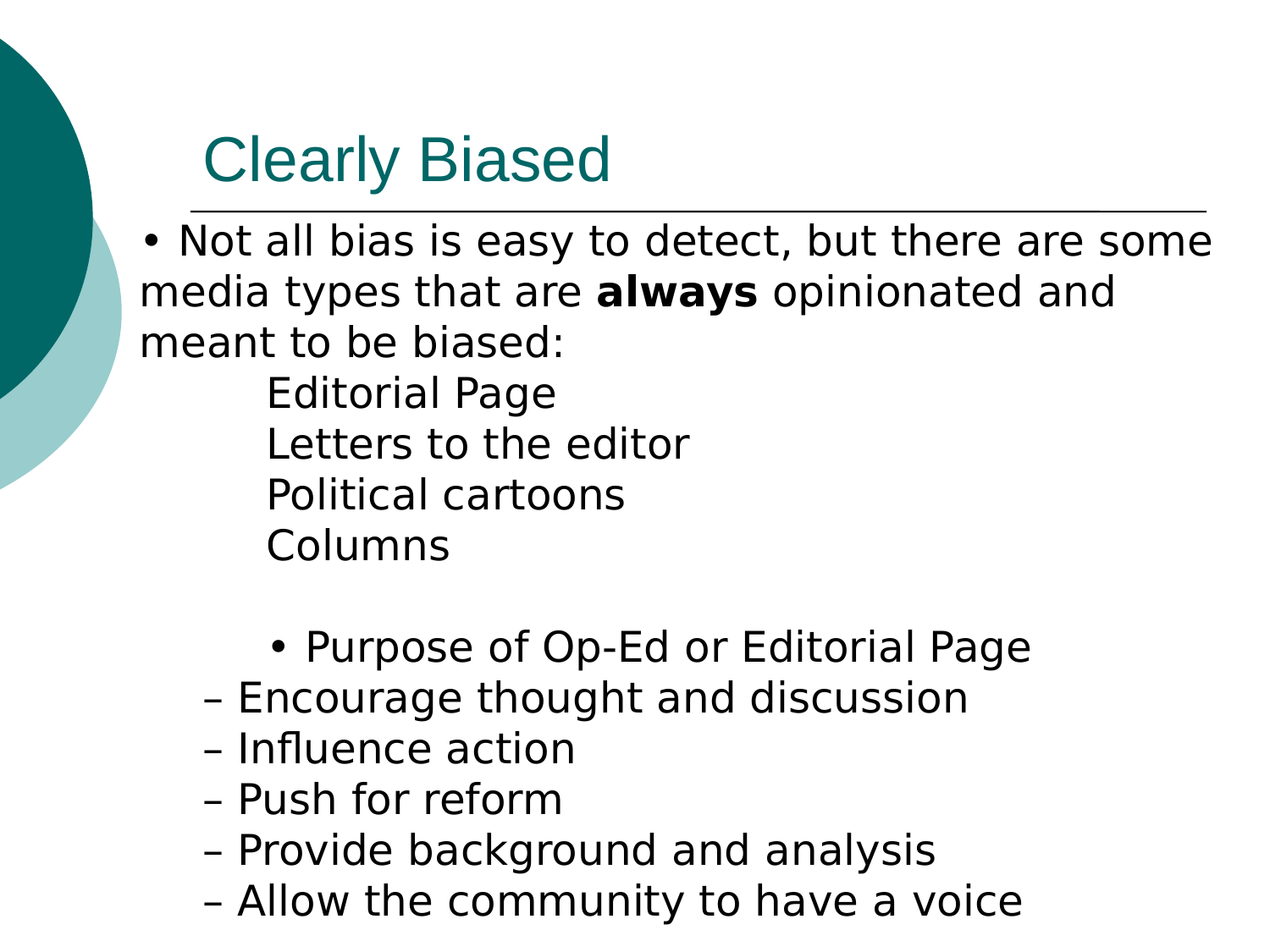

# Clearly Biased
• Not all bias is easy to detect, but there are some media types that are always opinionated and meant to be biased:
Editorial Page
Letters to the editor
Political cartoons
Columns

• Purpose of Op-Ed or Editorial Page
– Encourage thought and discussion
– Influence action
– Push for reform
– Provide background and analysis
– Allow the community to have a voice